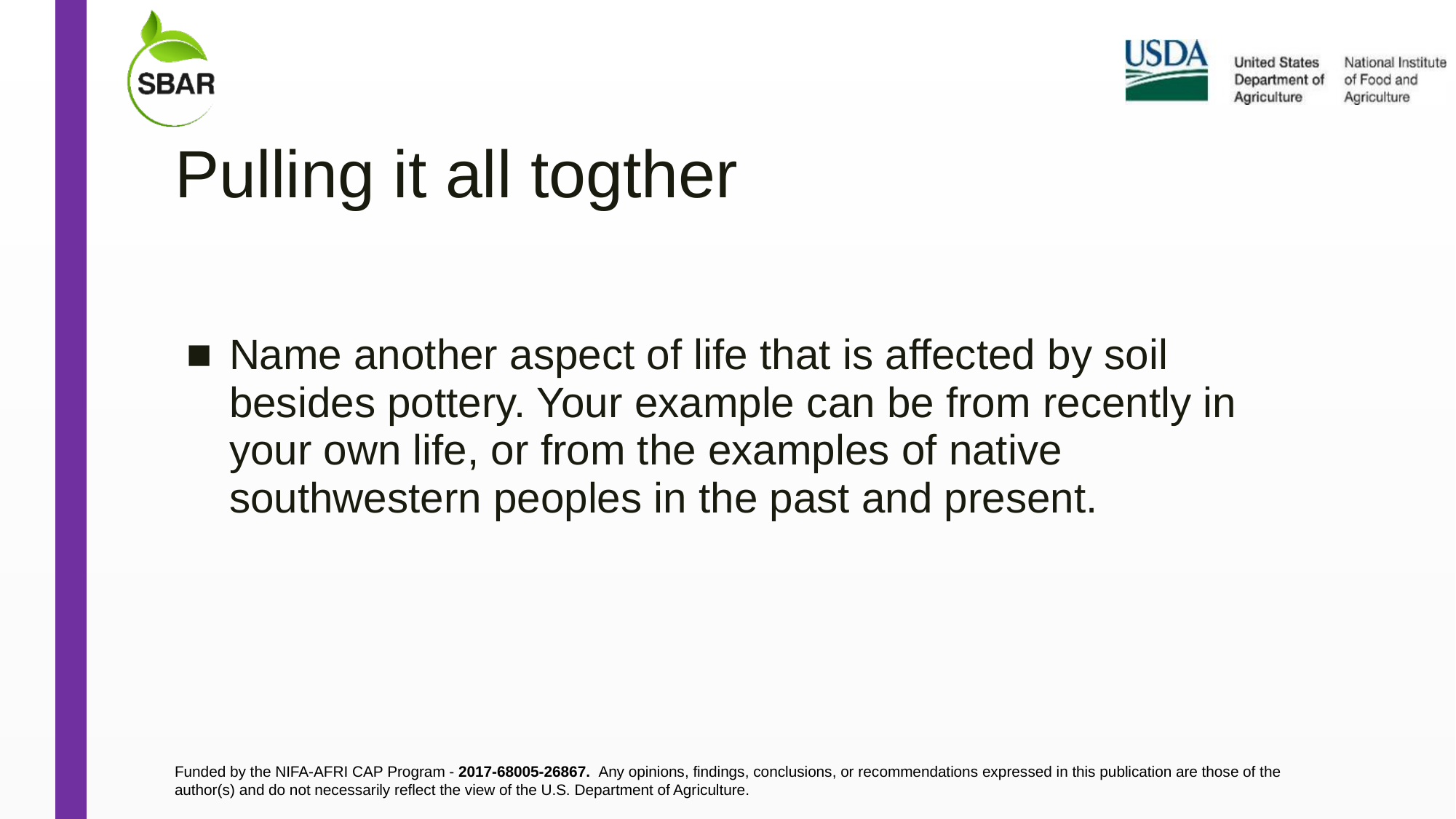

# Pulling it all togther
Name another aspect of life that is affected by soil besides pottery. Your example can be from recently in your own life, or from the examples of native southwestern peoples in the past and present.